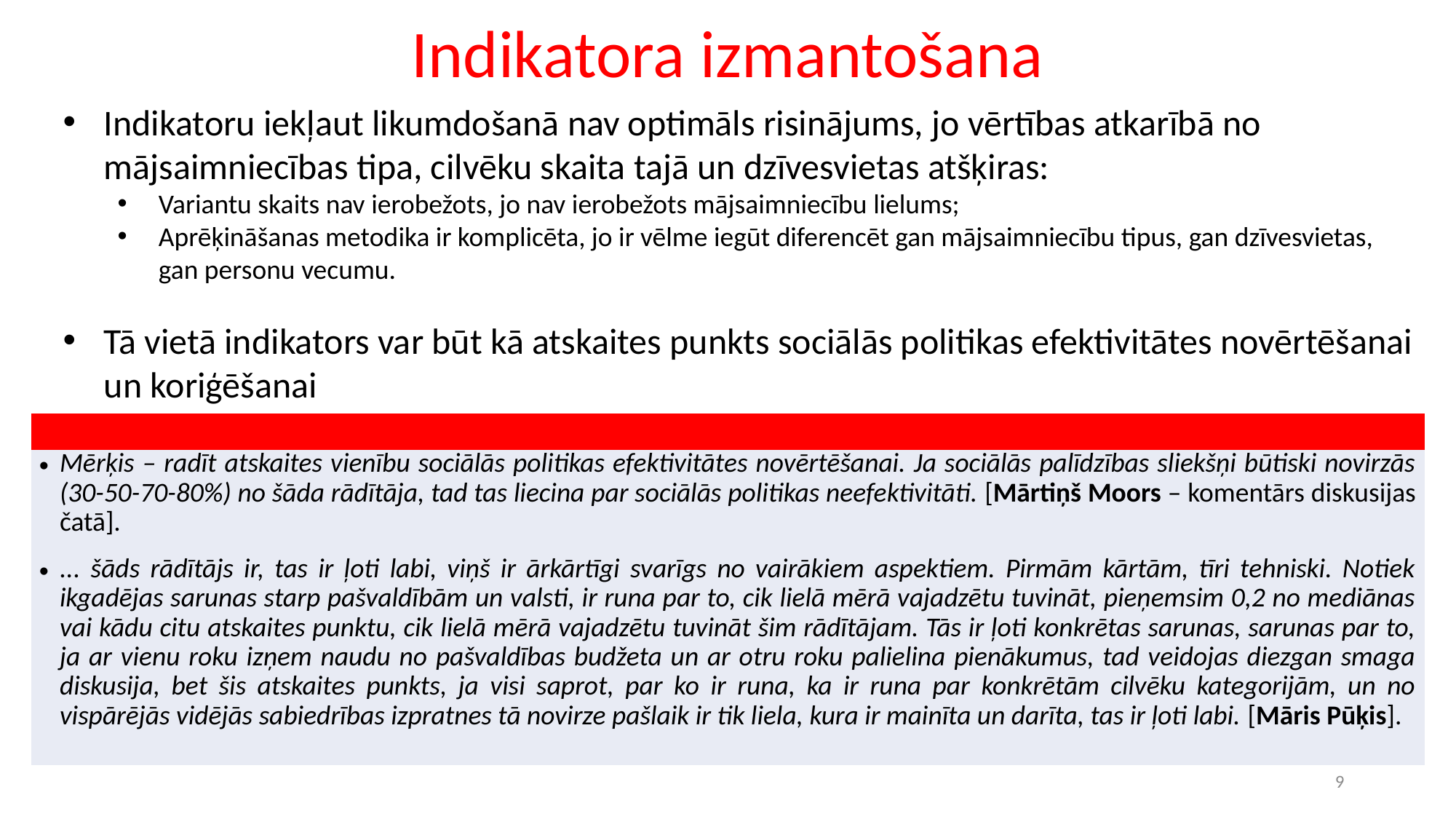

# Indikatora izmantošana
Indikatoru iekļaut likumdošanā nav optimāls risinājums, jo vērtības atkarībā no mājsaimniecības tipa, cilvēku skaita tajā un dzīvesvietas atšķiras:
Variantu skaits nav ierobežots, jo nav ierobežots mājsaimniecību lielums;
Aprēķināšanas metodika ir komplicēta, jo ir vēlme iegūt diferencēt gan mājsaimniecību tipus, gan dzīvesvietas, gan personu vecumu.

Tā vietā indikators var būt kā atskaites punkts sociālās politikas efektivitātes novērtēšanai un koriģēšanai
|  |
| --- |
| Mērķis – radīt atskaites vienību sociālās politikas efektivitātes novērtēšanai. Ja sociālās palīdzības sliekšņi būtiski novirzās (30-50-70-80%) no šāda rādītāja, tad tas liecina par sociālās politikas neefektivitāti. [Mārtiņš Moors – komentārs diskusijas čatā]. |
| ... šāds rādītājs ir, tas ir ļoti labi, viņš ir ārkārtīgi svarīgs no vairākiem aspektiem. Pirmām kārtām, tīri tehniski. Notiek ikgadējas sarunas starp pašvaldībām un valsti, ir runa par to, cik lielā mērā vajadzētu tuvināt, pieņemsim 0,2 no mediānas vai kādu citu atskaites punktu, cik lielā mērā vajadzētu tuvināt šim rādītājam. Tās ir ļoti konkrētas sarunas, sarunas par to, ja ar vienu roku izņem naudu no pašvaldības budžeta un ar otru roku palielina pienākumus, tad veidojas diezgan smaga diskusija, bet šis atskaites punkts, ja visi saprot, par ko ir runa, ka ir runa par konkrētām cilvēku kategorijām, un no vispārējās vidējās sabiedrības izpratnes tā novirze pašlaik ir tik liela, kura ir mainīta un darīta, tas ir ļoti labi. [Māris Pūķis]. |
9